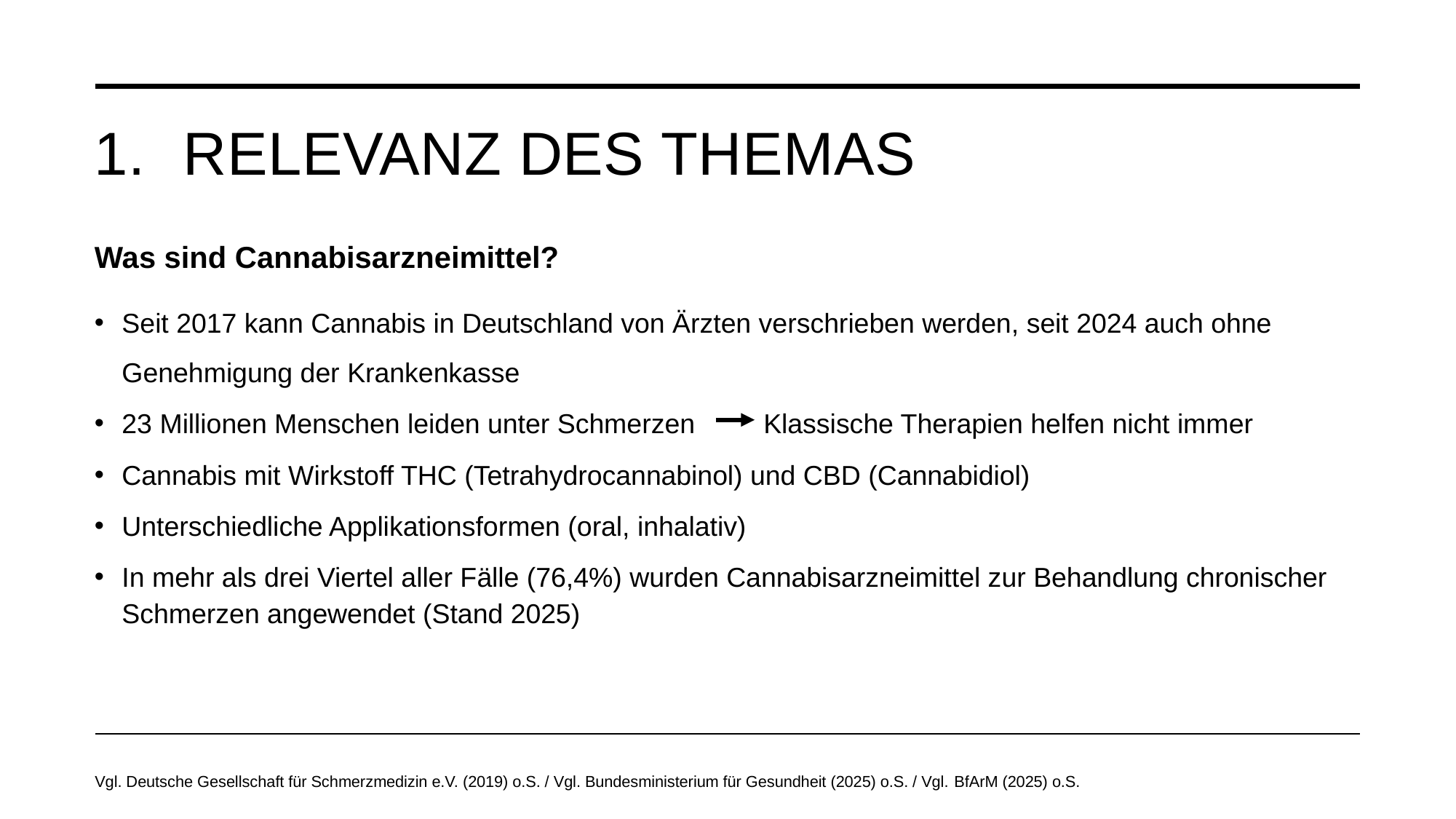

# Relevanz des Themas
Was sind Cannabisarzneimittel?
Seit 2017 kann Cannabis in Deutschland von Ärzten verschrieben werden, seit 2024 auch ohne Genehmigung der Krankenkasse
23 Millionen Menschen leiden unter Schmerzen         Klassische Therapien helfen nicht immer
Cannabis mit Wirkstoff THC (Tetrahydrocannabinol) und CBD (Cannabidiol)
Unterschiedliche Applikationsformen (oral, inhalativ)
In mehr als drei Viertel aller Fälle (76,4%) wurden Cannabisarzneimittel zur Behandlung chronischer Schmerzen angewendet (Stand 2025)
Vgl. Deutsche Gesellschaft für Schmerzmedizin e.V. (2019) o.S. / Vgl. Bundesministerium für Gesundheit (2025) o.S. / Vgl. BfArM (2025) o.S.